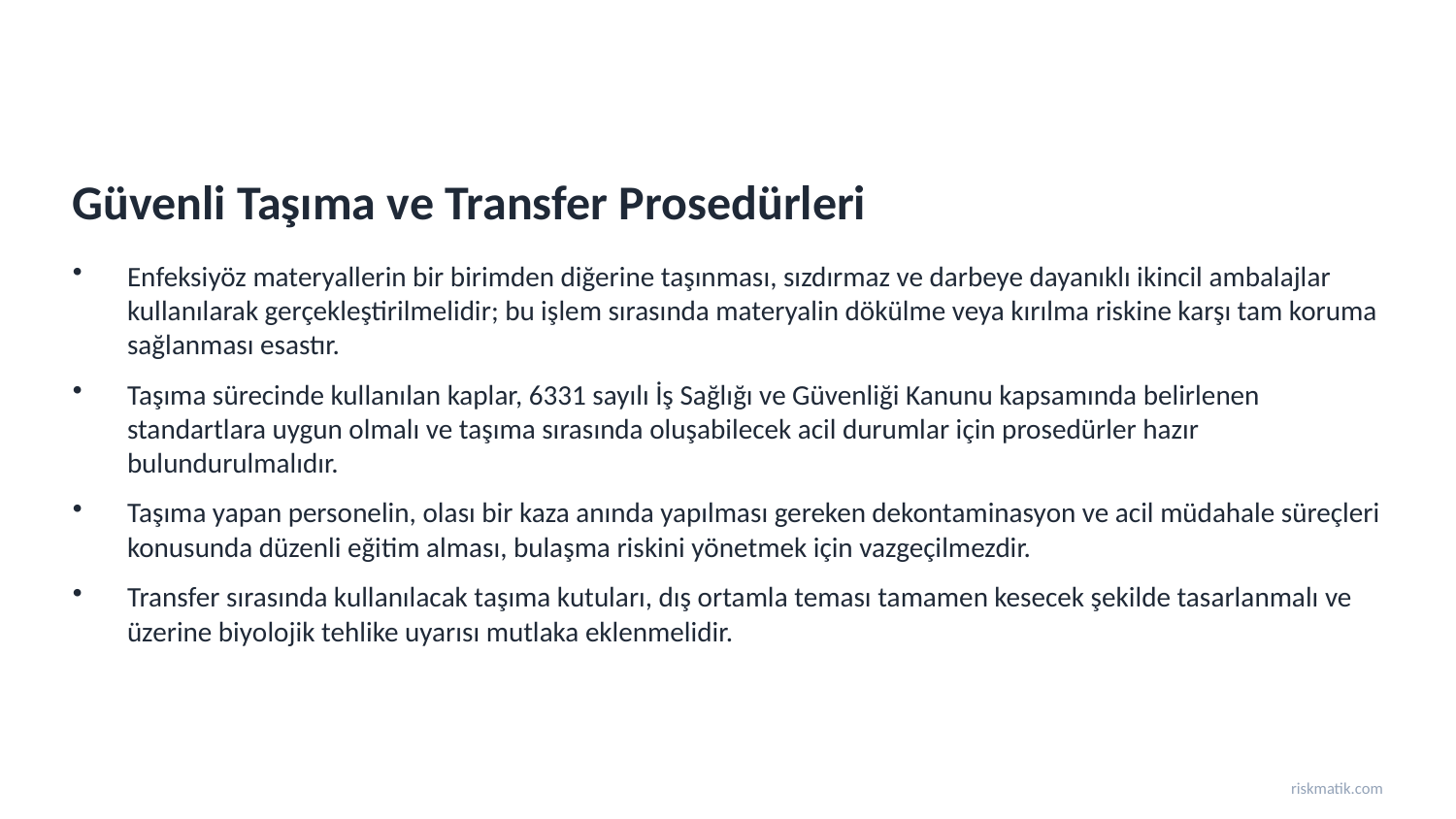

Güvenli Taşıma ve Transfer Prosedürleri
Enfeksiyöz materyallerin bir birimden diğerine taşınması, sızdırmaz ve darbeye dayanıklı ikincil ambalajlar kullanılarak gerçekleştirilmelidir; bu işlem sırasında materyalin dökülme veya kırılma riskine karşı tam koruma sağlanması esastır.
Taşıma sürecinde kullanılan kaplar, 6331 sayılı İş Sağlığı ve Güvenliği Kanunu kapsamında belirlenen standartlara uygun olmalı ve taşıma sırasında oluşabilecek acil durumlar için prosedürler hazır bulundurulmalıdır.
Taşıma yapan personelin, olası bir kaza anında yapılması gereken dekontaminasyon ve acil müdahale süreçleri konusunda düzenli eğitim alması, bulaşma riskini yönetmek için vazgeçilmezdir.
Transfer sırasında kullanılacak taşıma kutuları, dış ortamla teması tamamen kesecek şekilde tasarlanmalı ve üzerine biyolojik tehlike uyarısı mutlaka eklenmelidir.
riskmatik.com